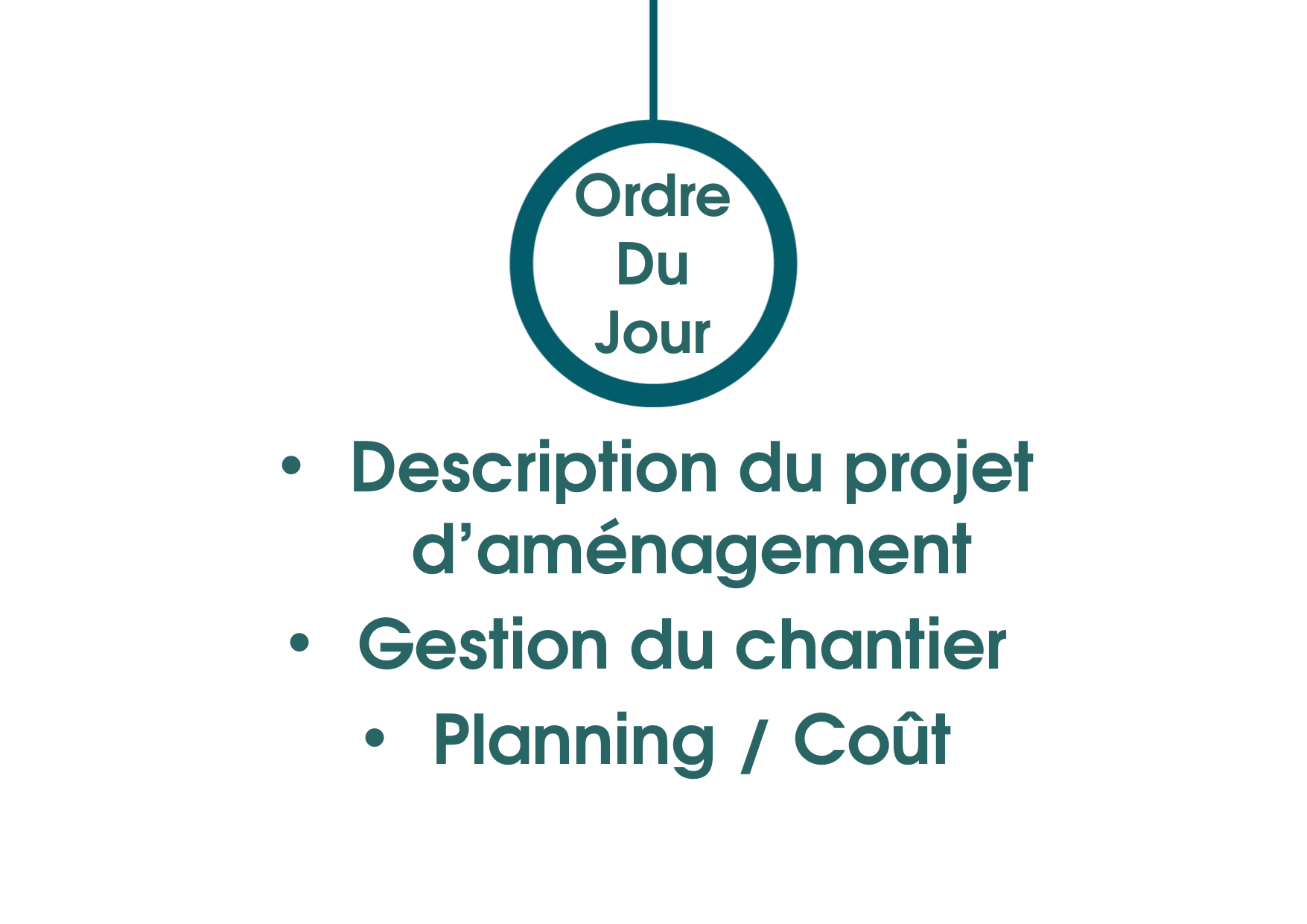

# OrdreDu Jour
Description du projet d’aménagement
Gestion du chantier
Planning / Coût